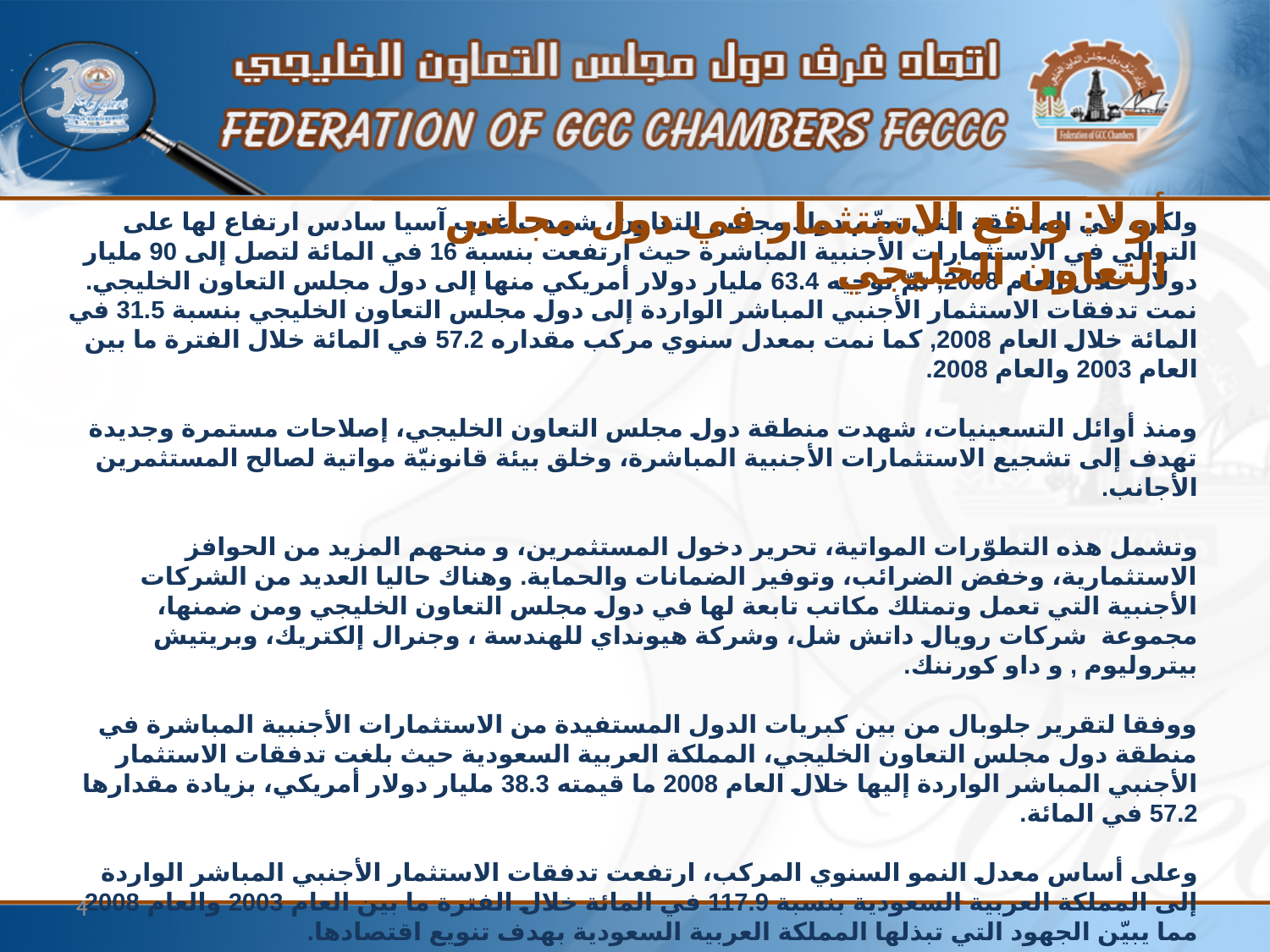

أولا: واقع الاستثمار في دول مجلس التعاون الخليجي
ولكن، في المنطقة التي تضّم دول مجلس التعاون، شهدت غرب آسيا سادس ارتفاع لها على التوالي في الاستثمارات الأجنبية المباشرة حيث ارتفعت بنسبة 16 في المائة لتصل إلى 90 مليار دولار خلال العام 2008, تمّ توجيه 63.4 مليار دولار أمريكي منها إلى دول مجلس التعاون الخليجي. نمت تدفقات الاستثمار الأجنبي المباشر الواردة إلى دول مجلس التعاون الخليجي بنسبة 31.5 في المائة خلال العام 2008, كما نمت بمعدل سنوي مركب مقداره 57.2 في المائة خلال الفترة ما بين العام 2003 والعام 2008. ‎

ومنذ أوائل التسعينيات، شهدت منطقة دول مجلس التعاون الخليجي، إصلاحات مستمرة وجديدة تهدف إلى تشجيع الاستثمارات الأجنبية المباشرة، وخلق بيئة قانونيّة مواتية لصالح المستثمرين الأجانب.
 
وتشمل هذه التطوّرات المواتية، تحرير دخول المستثمرين، و منحهم المزيد من الحوافز الاستثمارية، وخفض الضرائب، وتوفير الضمانات والحماية. وهناك حاليا العديد من الشركات الأجنبية التي تعمل وتمتلك مكاتب تابعة لها في دول مجلس التعاون الخليجي ومن ضمنها، مجموعة  شركات رويال داتش شل، وشركة هيونداي للهندسة ، وجنرال إلكتريك، وبريتيش بيتروليوم , و داو كورننك. ‎

ووفقا لتقرير جلوبال من بين كبريات الدول المستفيدة من الاستثمارات الأجنبية المباشرة في منطقة دول مجلس التعاون الخليجي، المملكة العربية السعودية حيث بلغت تدفقات الاستثمار الأجنبي المباشر الواردة إليها خلال العام 2008 ما قيمته 38.3 مليار دولار أمريكي، بزيادة مقدارها 57.2 في المائة.

وعلى أساس معدل النمو السنوي المركب، ارتفعت تدفقات الاستثمار الأجنبي المباشر الواردة إلى المملكة العربية السعودية بنسبة 117.9 في المائة خلال الفترة ما بين العام 2003 والعام 2008، مما يبيّن الجهود التي تبذلها المملكة العربية السعودية بهدف تنويع اقتصادها.

4